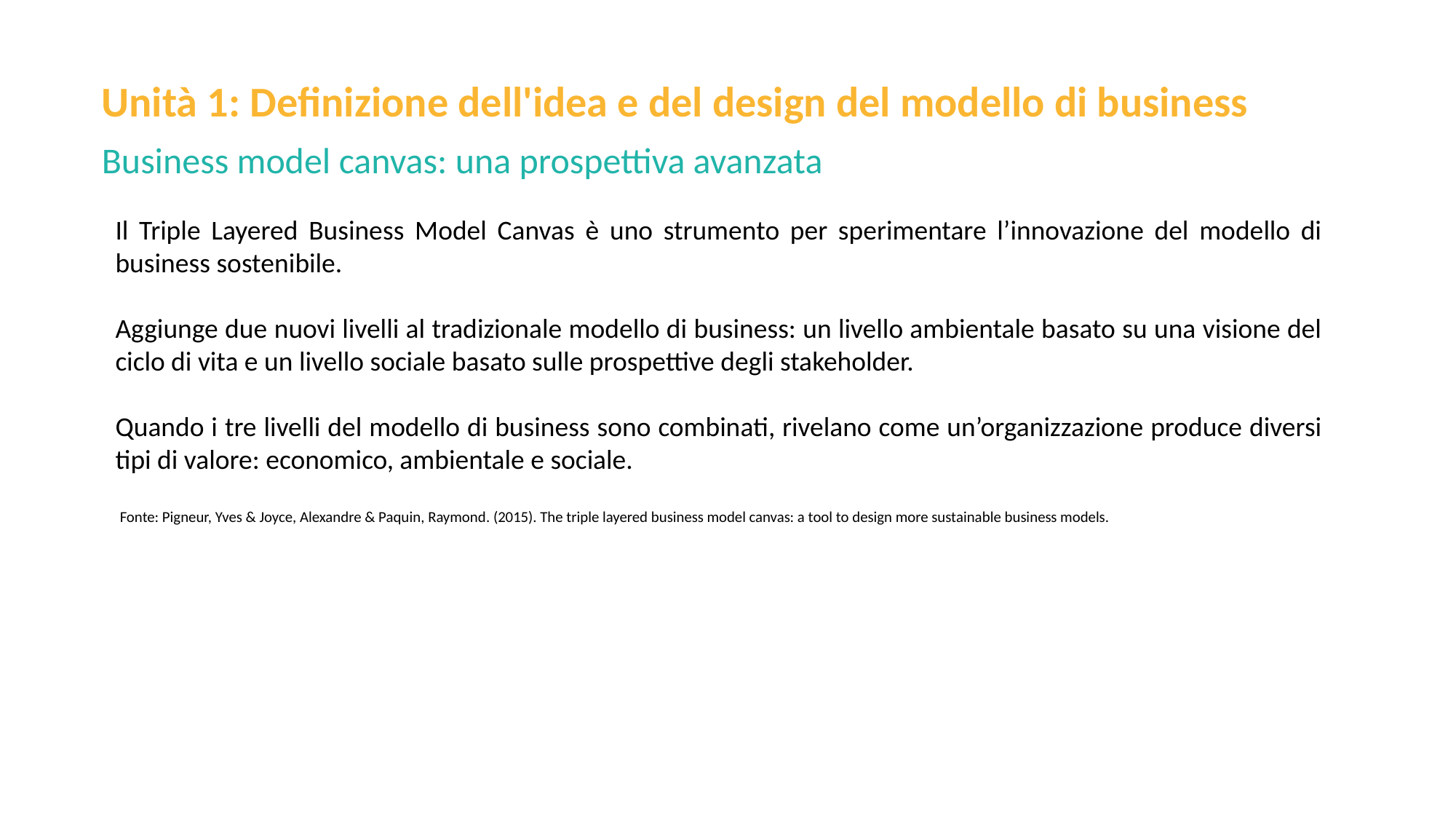

Unità 1: Definizione dell'idea e del design del modello di business
Business model canvas: una prospettiva avanzata
Il Triple Layered Business Model Canvas è uno strumento per sperimentare l’innovazione del modello di business sostenibile.

Aggiunge due nuovi livelli al tradizionale modello di business: un livello ambientale basato su una visione del ciclo di vita e un livello sociale basato sulle prospettive degli stakeholder.

Quando i tre livelli del modello di business sono combinati, rivelano come un’organizzazione produce diversi tipi di valore: economico, ambientale e sociale.
Fonte: Pigneur, Yves & Joyce, Alexandre & Paquin, Raymond. (2015). The triple layered business model canvas: a tool to design more sustainable business models.